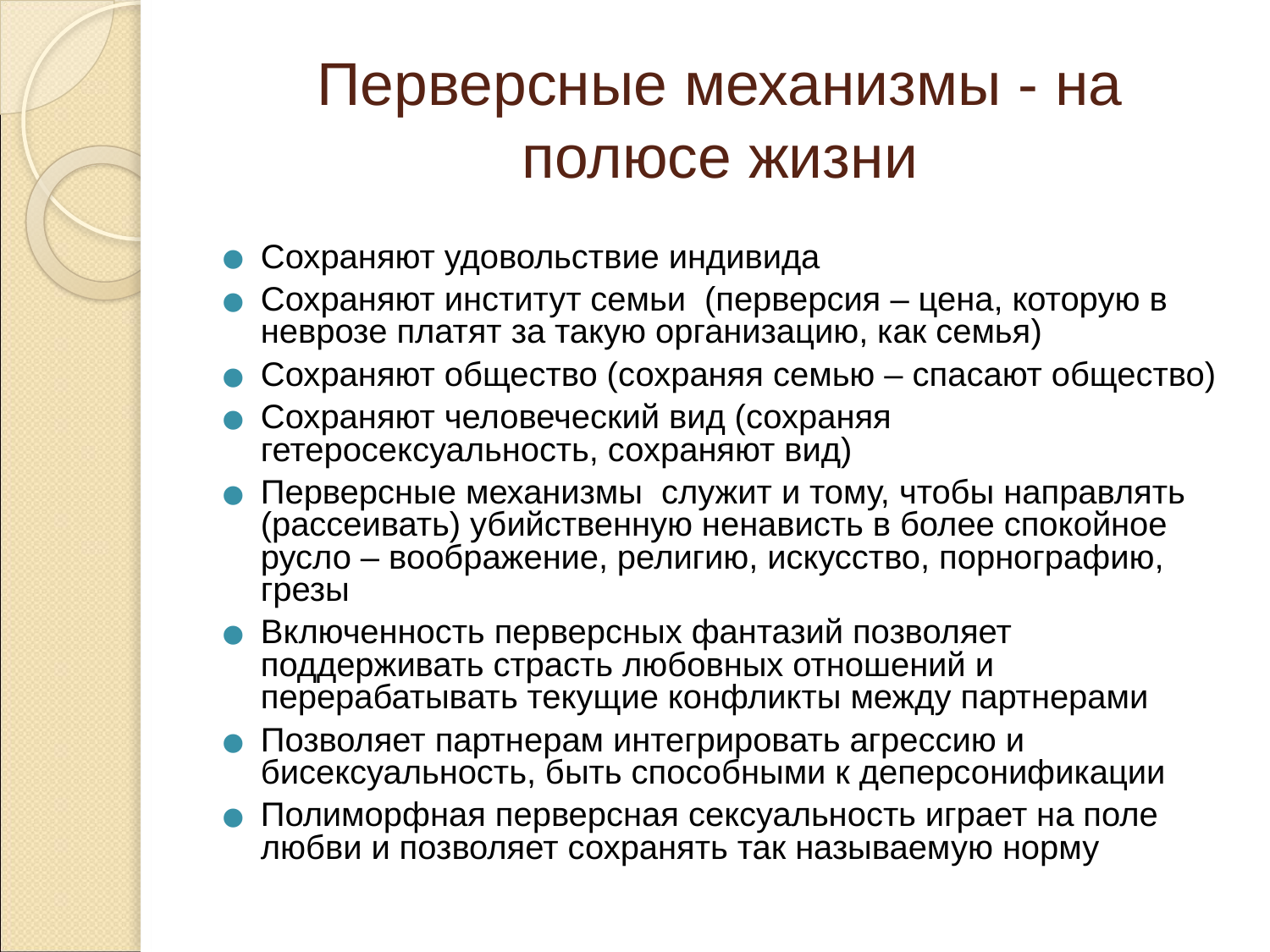

# Перверсные механизмы - на полюсе жизни
Сохраняют удовольствие индивида
Сохраняют институт семьи  (перверсия – цена, которую в неврозе платят за такую организацию, как семья)
Сохраняют общество (сохраняя семью – спасают общество)
Сохраняют человеческий вид (сохраняя гетеросексуальность, сохраняют вид)
Перверсные механизмы  служит и тому, чтобы направлять (рассеивать) убийственную ненависть в более спокойное русло – воображение, религию, искусство, порнографию, грезы
Включенность перверсных фантазий позволяет поддерживать страсть любовных отношений и перерабатывать текущие конфликты между партнерами
Позволяет партнерам интегрировать агрессию и бисексуальность, быть способными к деперсонификации
Полиморфная перверсная сексуальность играет на поле любви и позволяет сохранять так называемую норму